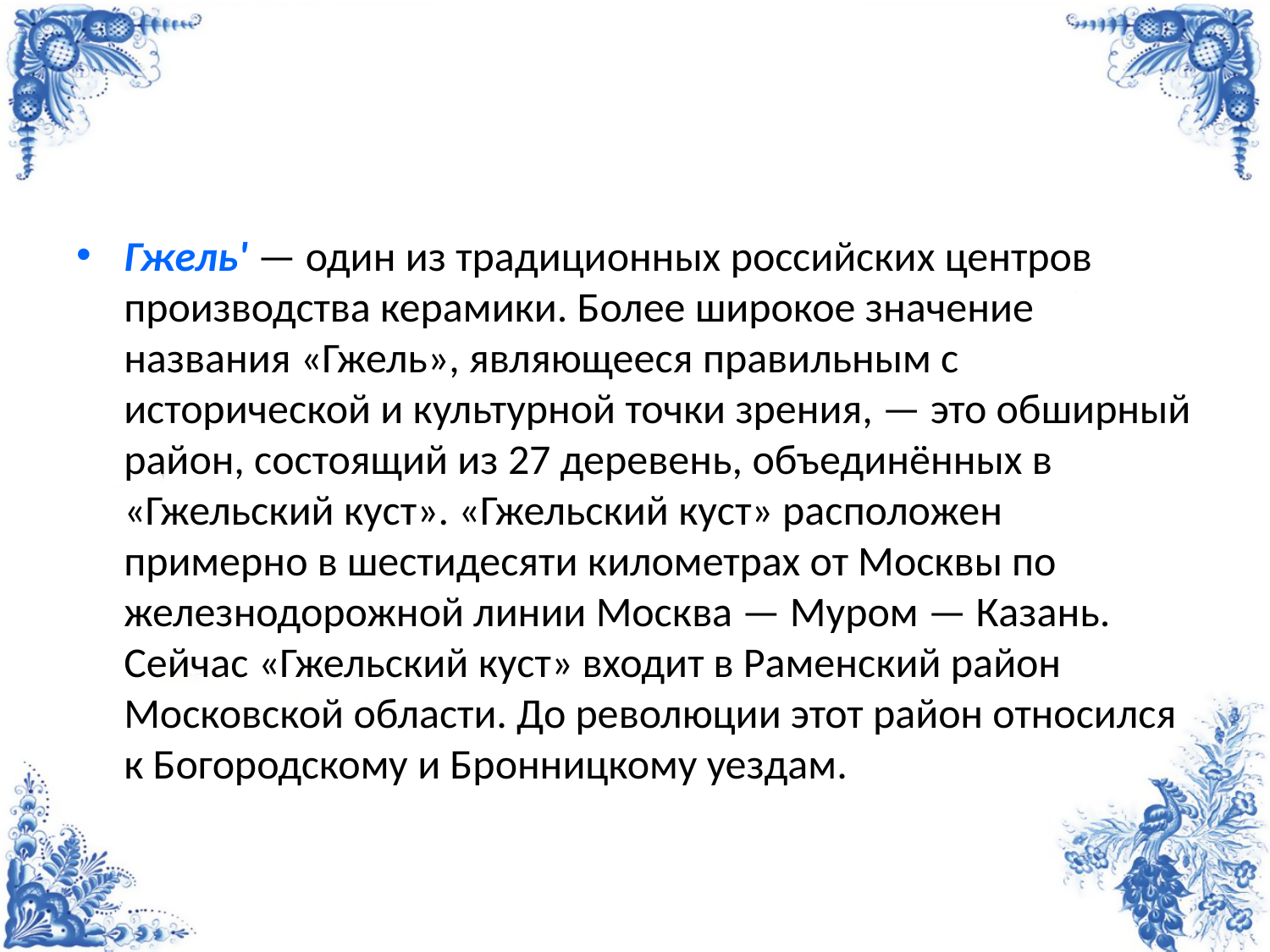

Гжель' — один из традиционных российских центров производства керамики. Более широкое значение названия «Гжель», являющееся правильным с исторической и культурной точки зрения, — это обширный район, состоящий из 27 деревень, объединённых в «Гжельский куст». «Гжельский куст» расположен примерно в шестидесяти километрах от Москвы по железнодорожной линии Москва — Муром — Казань. Сейчас «Гжельский куст» входит в Раменский район Московской области. До революции этот район относился к Богородскому и Бронницкому уездам.